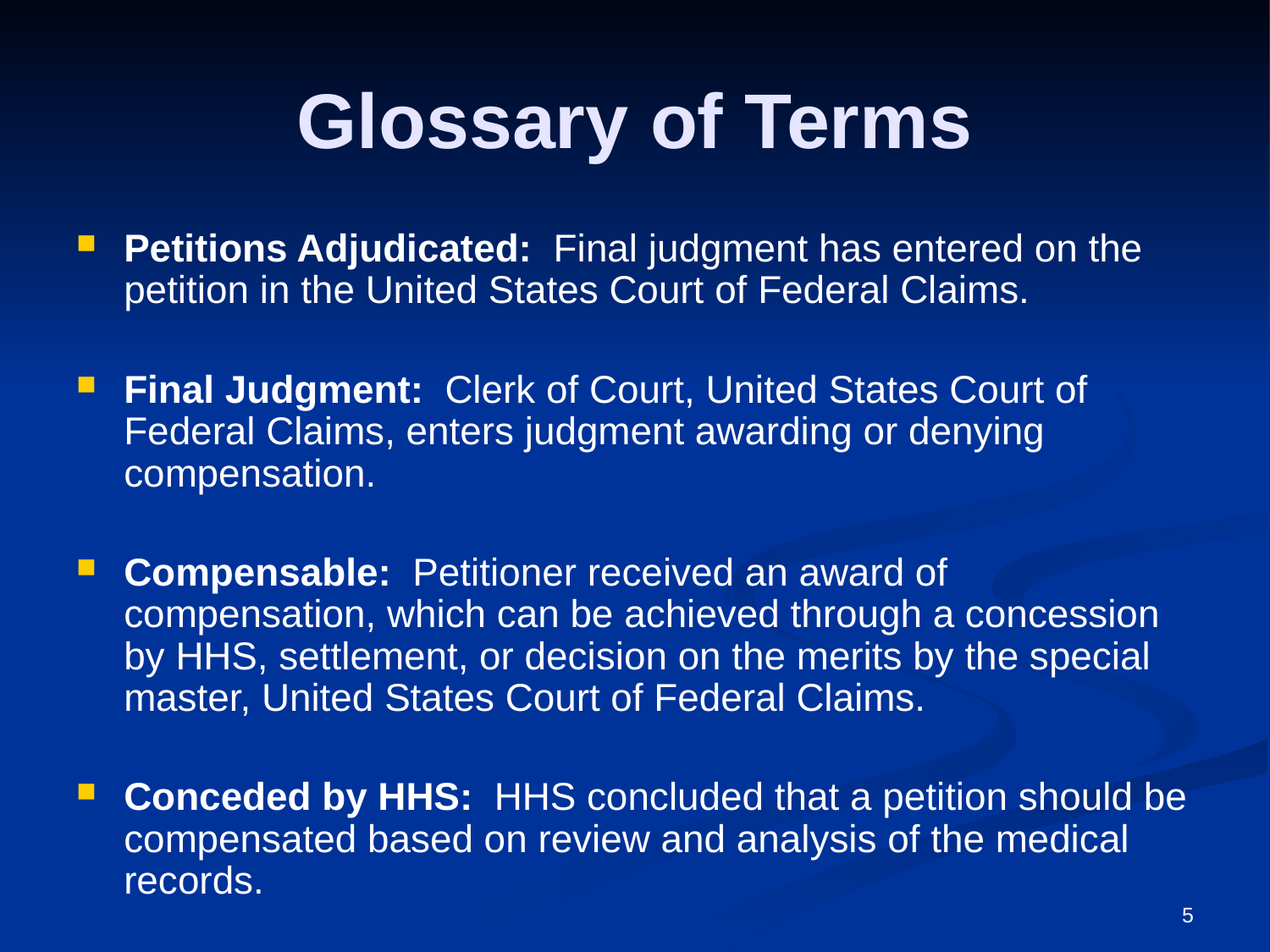

# Glossary of Terms
Petitions Adjudicated:  Final judgment has entered on the petition in the United States Court of Federal Claims.

Final Judgment:  Clerk of Court, United States Court of Federal Claims, enters judgment awarding or denying compensation.

Compensable:  Petitioner received an award of compensation, which can be achieved through a concession by HHS, settlement, or decision on the merits by the special master, United States Court of Federal Claims.

Conceded by HHS:  HHS concluded that a petition should be compensated based on review and analysis of the medical records.

5